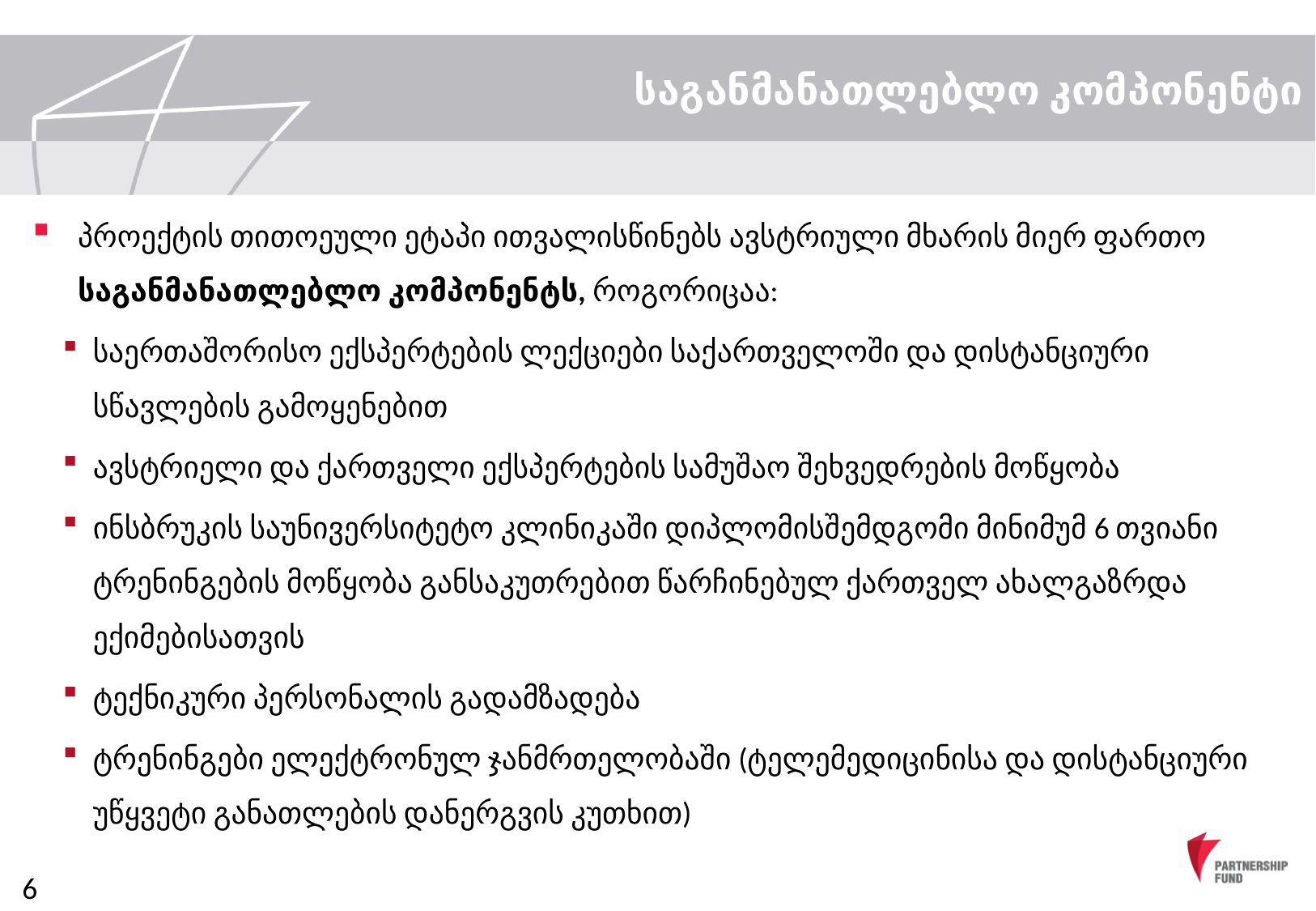

# საგანმანათლებლო კომპონენტი

პროექტის თითოეული ეტაპი ითვალისწინებს ავსტრიული მხარის მიერ ფართო საგანმანათლებლო კომპონენტს, როგორიცაა:
საერთაშორისო ექსპერტების ლექციები საქართველოში და დისტანციური სწავლების გამოყენებით
ავსტრიელი და ქართველი ექსპერტების სამუშაო შეხვედრების მოწყობა
ინსბრუკის საუნივერსიტეტო კლინიკაში დიპლომისშემდგომი მინიმუმ 6 თვიანი ტრენინგების მოწყობა განსაკუთრებით წარჩინებულ ქართველ ახალგაზრდა ექიმებისათვის
ტექნიკური პერსონალის გადამზადება
ტრენინგები ელექტრონულ ჯანმრთელობაში (ტელემედიცინისა და დისტანციური უწყვეტი განათლების დანერგვის კუთხით)

6